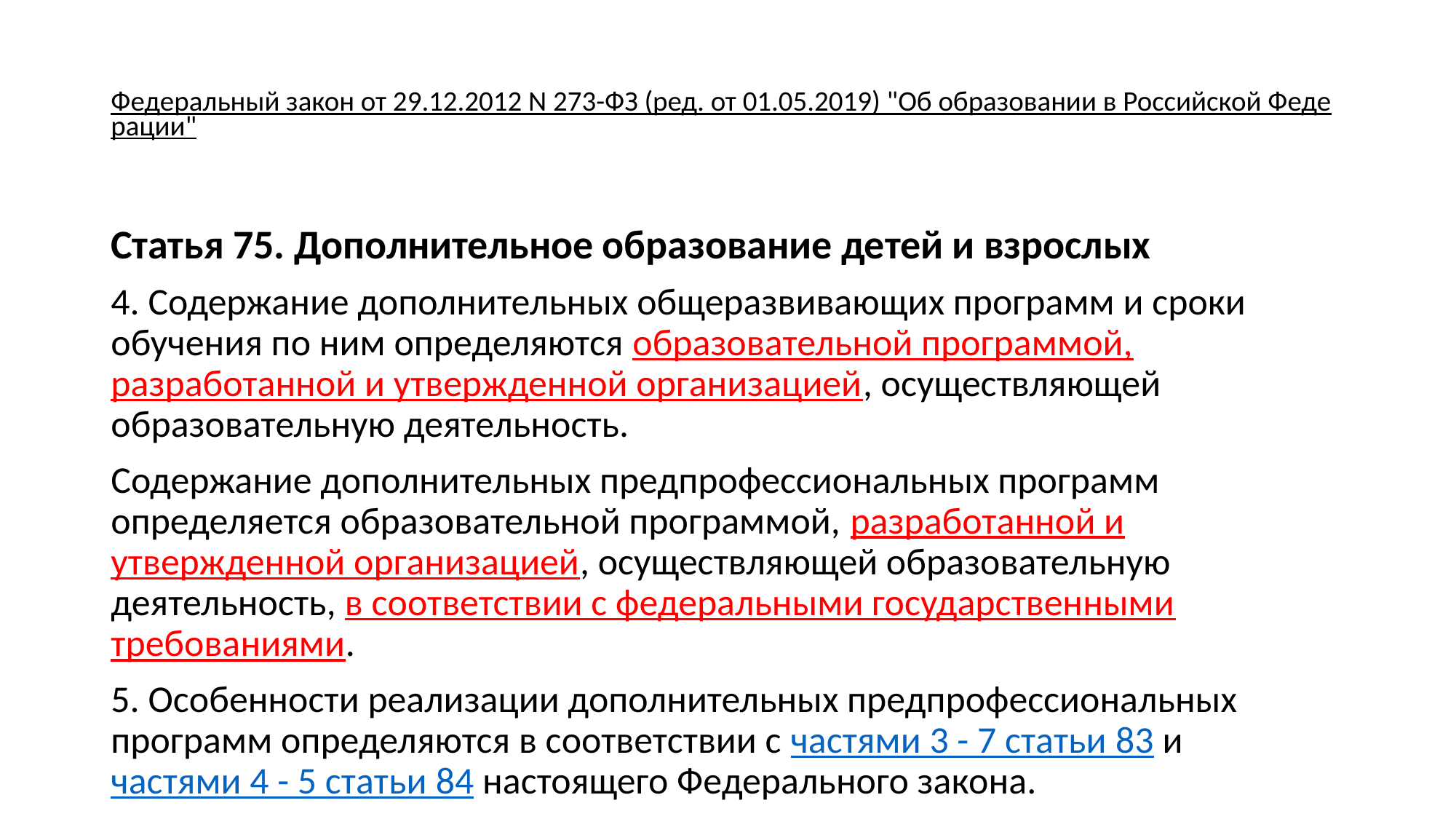

# Федеральный закон от 29.12.2012 N 273-ФЗ (ред. от 01.05.2019) "Об образовании в Российской Федерации"
Статья 75. Дополнительное образование детей и взрослых
4. Содержание дополнительных общеразвивающих программ и сроки обучения по ним определяются образовательной программой, разработанной и утвержденной организацией, осуществляющей образовательную деятельность.
Содержание дополнительных предпрофессиональных программ определяется образовательной программой, разработанной и утвержденной организацией, осуществляющей образовательную деятельность, в соответствии с федеральными государственными требованиями.
5. Особенности реализации дополнительных предпрофессиональных программ определяются в соответствии с частями 3 - 7 статьи 83 и частями 4 - 5 статьи 84 настоящего Федерального закона.